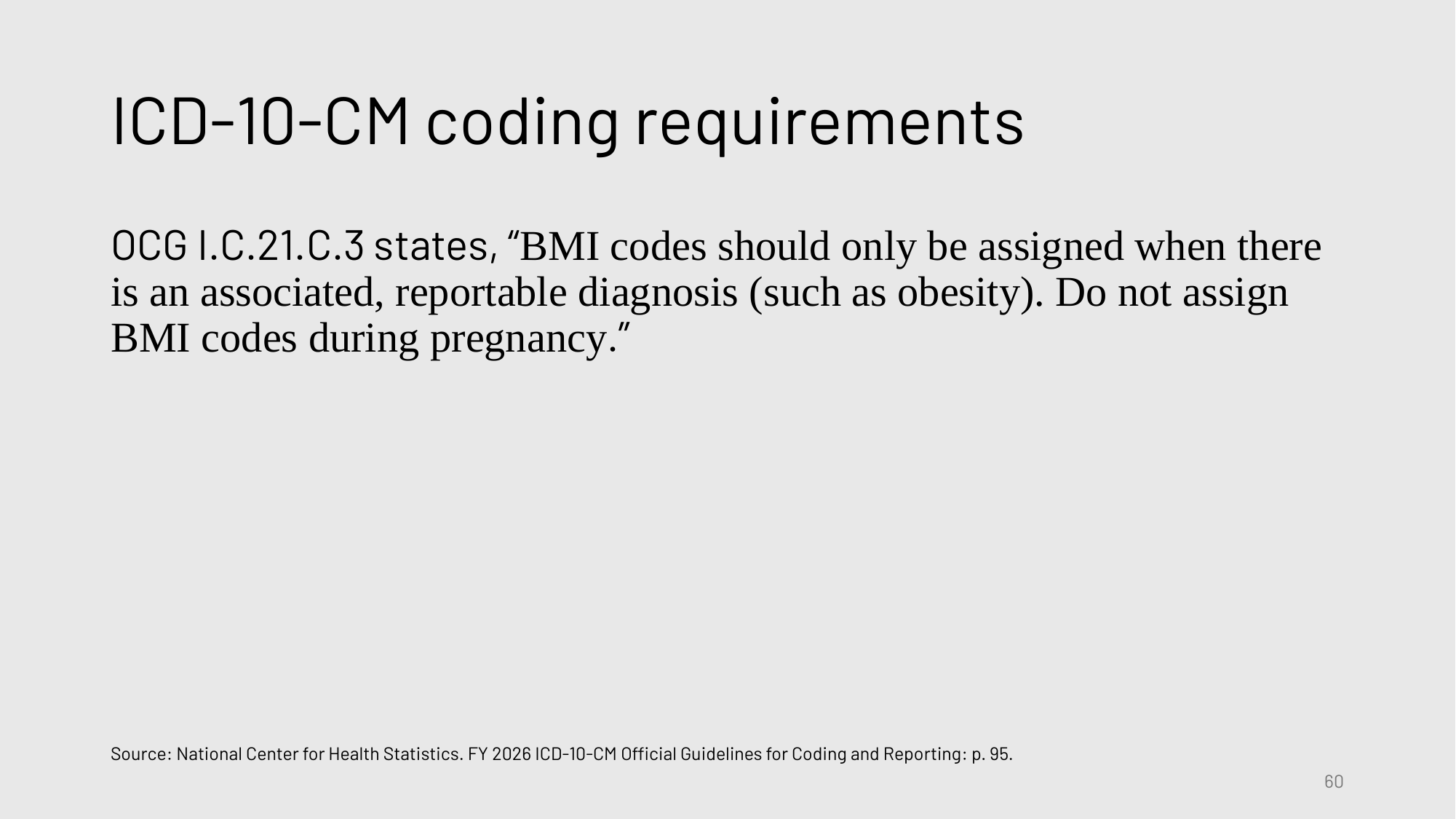

# ICD-10-CM coding requirements
OCG I.C.21.C.3 states, “BMI codes should only be assigned when there is an associated, reportable diagnosis (such as obesity). Do not assign BMI codes during pregnancy.”
Source: National Center for Health Statistics. FY 2026 ICD-10-CM Official Guidelines for Coding and Reporting: p. 95.
60